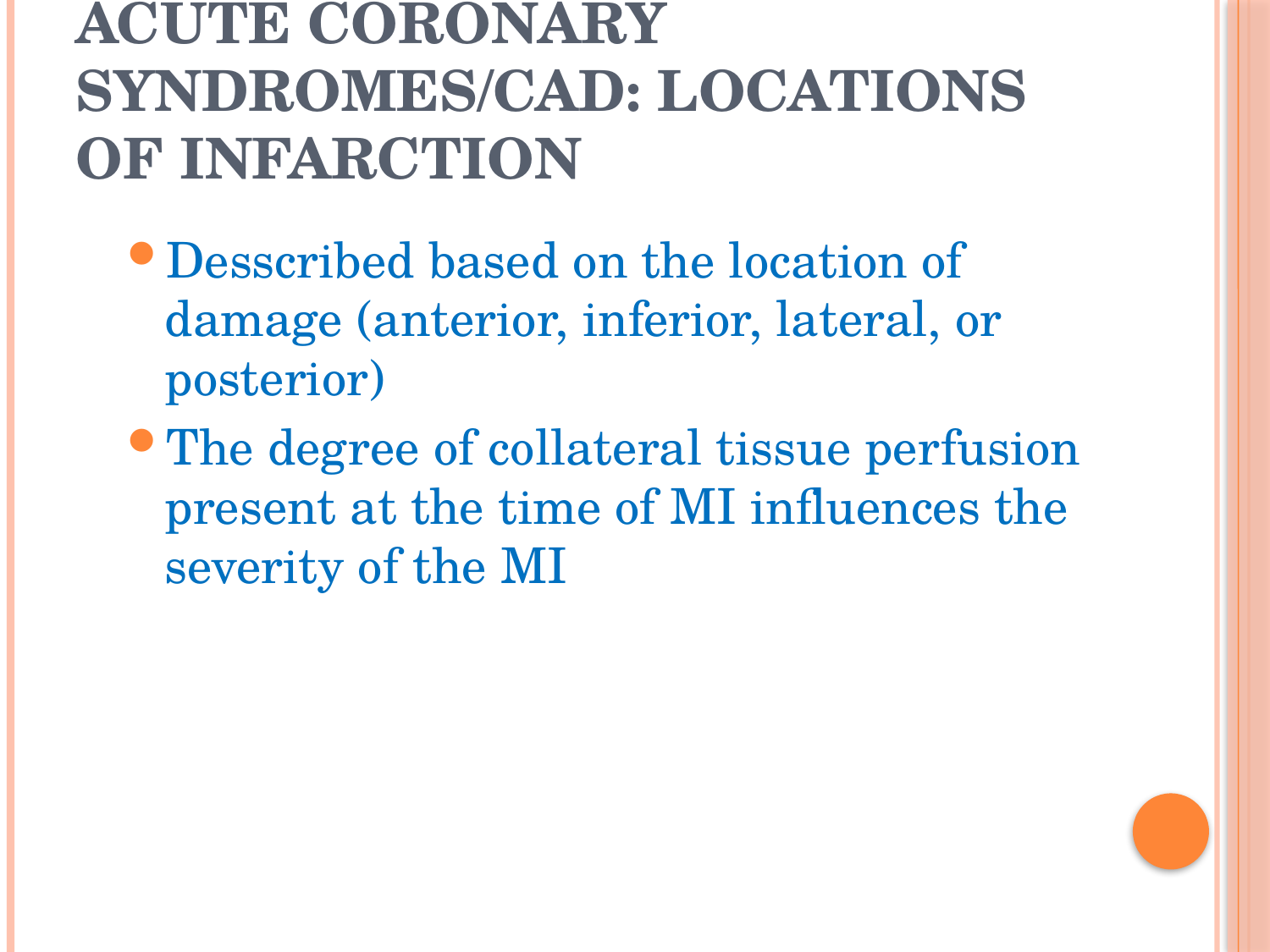

# Acute Coronary Syndromes/CAD: locations of infarction
Desscribed based on the location of damage (anterior, inferior, lateral, or posterior)
The degree of collateral tissue perfusion present at the time of MI influences the severity of the MI